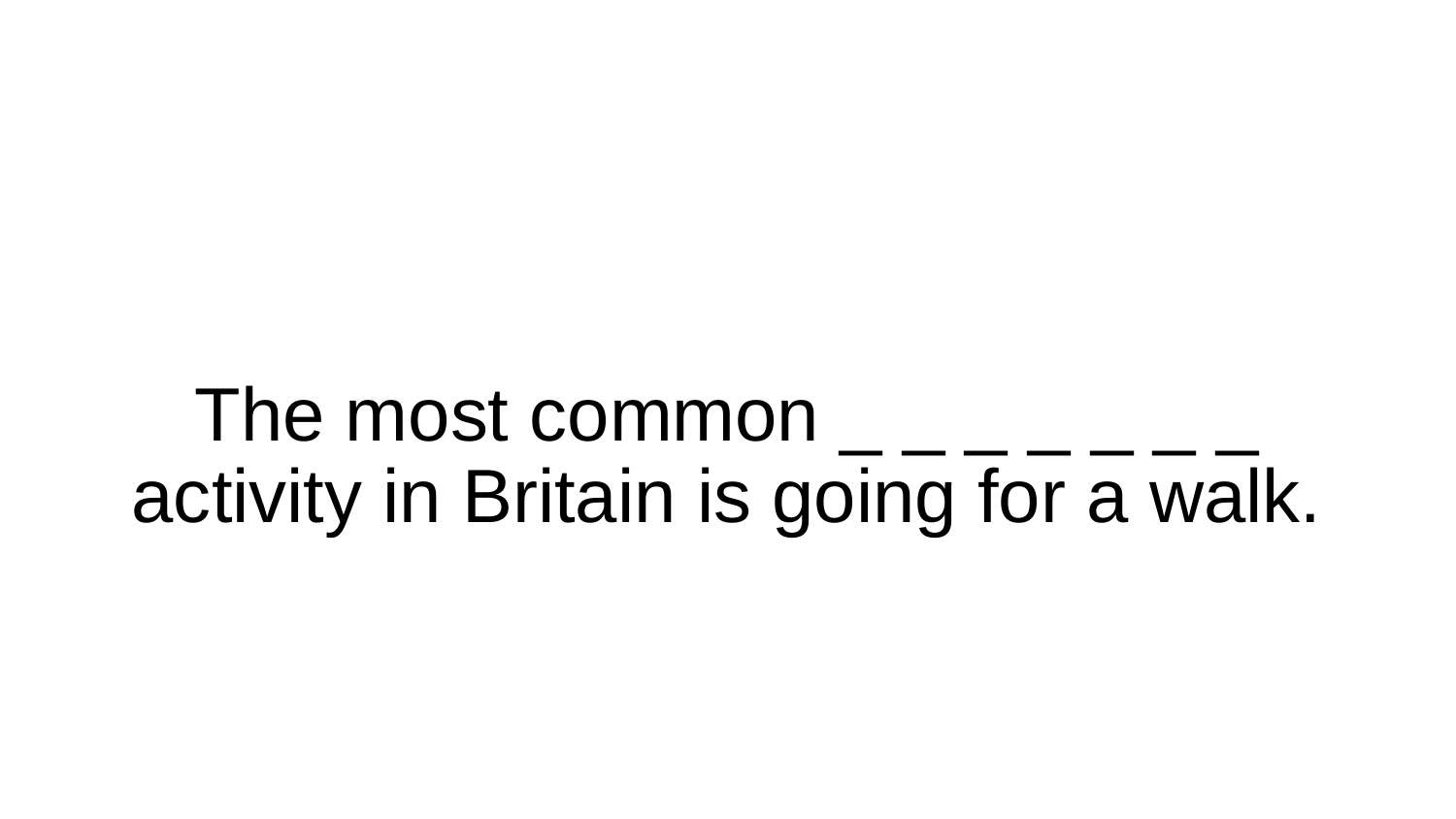

# The most common _ _ _ _ _ _ _ activity in Britain is going for a walk.